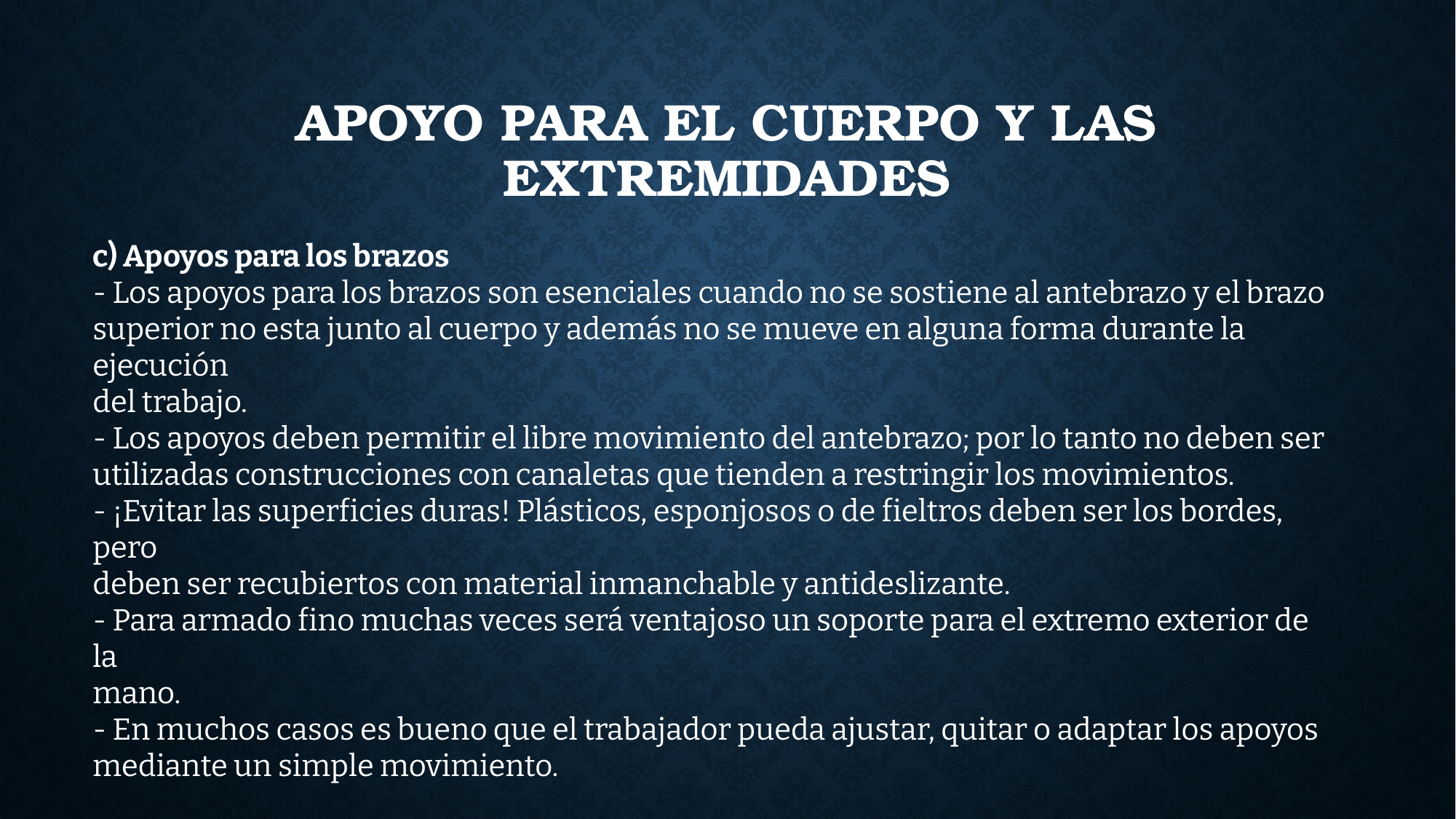

# Apoyo para el cuerpo y las extremidades
c) Apoyos para los brazos
- Los apoyos para los brazos son esenciales cuando no se sostiene al antebrazo y el brazo
superior no esta junto al cuerpo y además no se mueve en alguna forma durante la ejecución
del trabajo.
- Los apoyos deben permitir el libre movimiento del antebrazo; por lo tanto no deben ser
utilizadas construcciones con canaletas que tienden a restringir los movimientos.
- ¡Evitar las superficies duras! Plásticos, esponjosos o de fieltros deben ser los bordes, pero
deben ser recubiertos con material inmanchable y antideslizante.
- Para armado fino muchas veces será ventajoso un soporte para el extremo exterior de la
mano.
- En muchos casos es bueno que el trabajador pueda ajustar, quitar o adaptar los apoyos
mediante un simple movimiento.